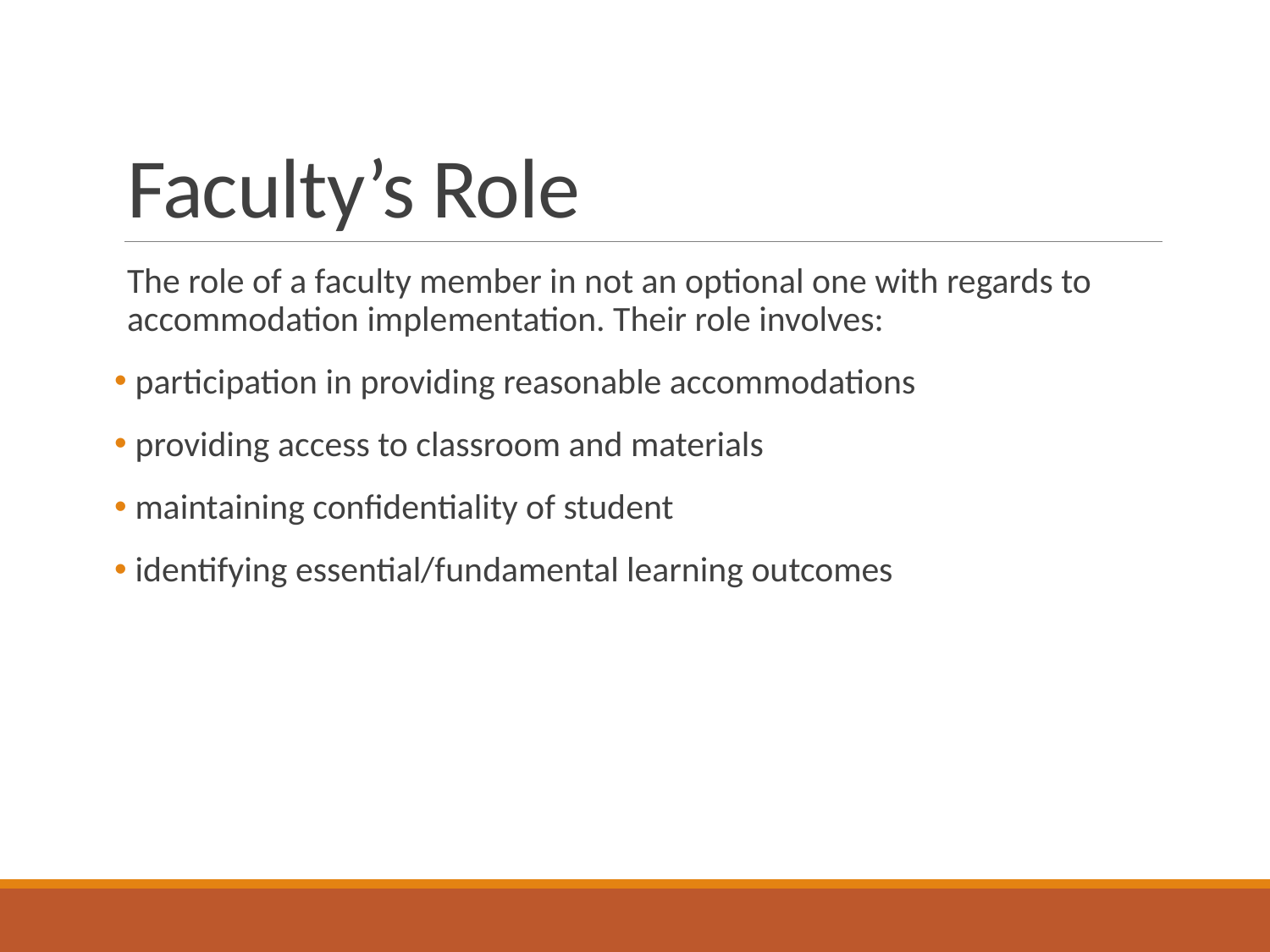

# Faculty’s Role
The role of a faculty member in not an optional one with regards to accommodation implementation. Their role involves:
 participation in providing reasonable accommodations
 providing access to classroom and materials
 maintaining confidentiality of student
 identifying essential/fundamental learning outcomes